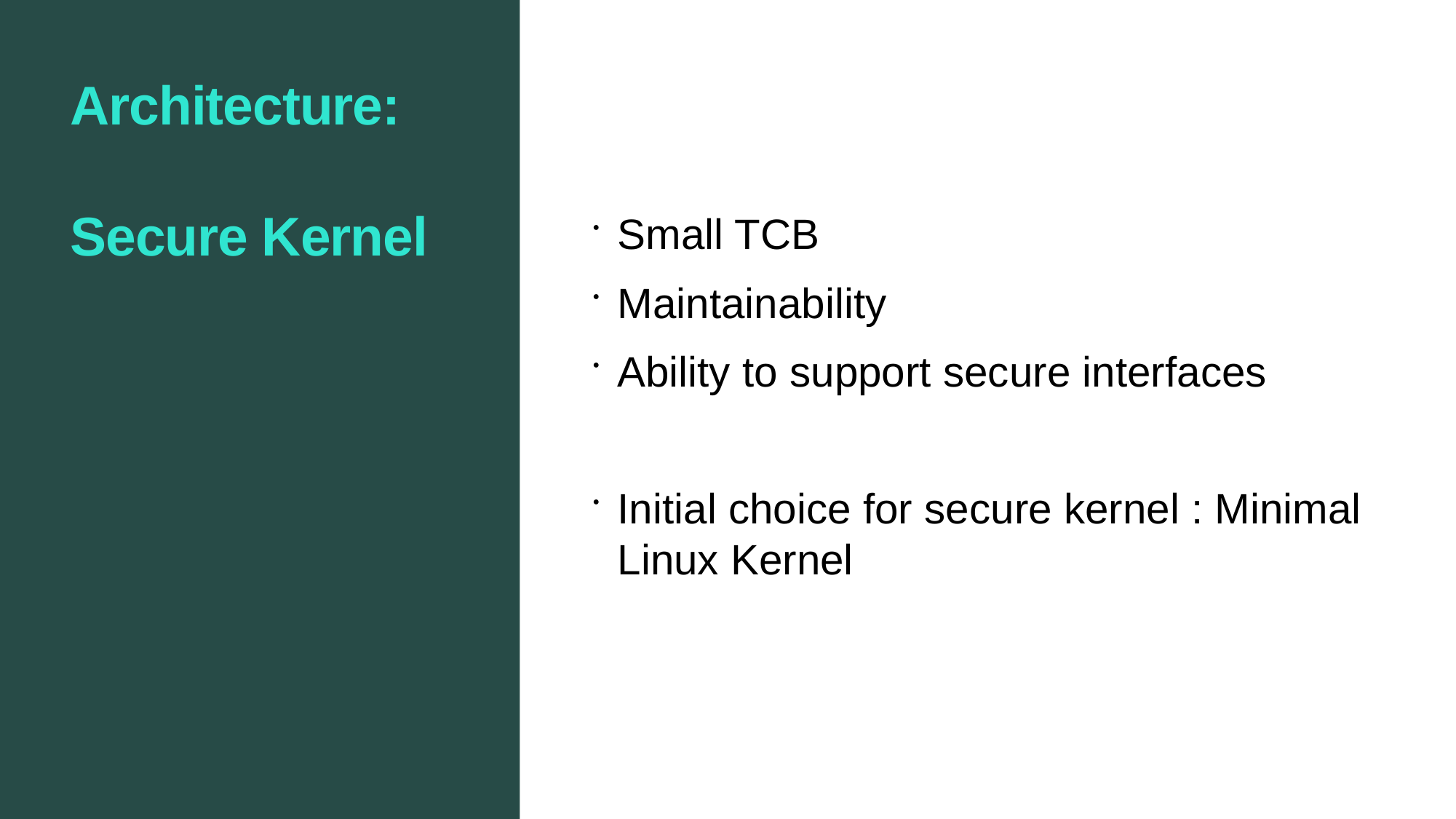

# Architecture:​ ​ Secure Kernel

Small TCB
Maintainability
Ability to support secure interfaces

Initial choice for secure kernel : Minimal Linux Kernel